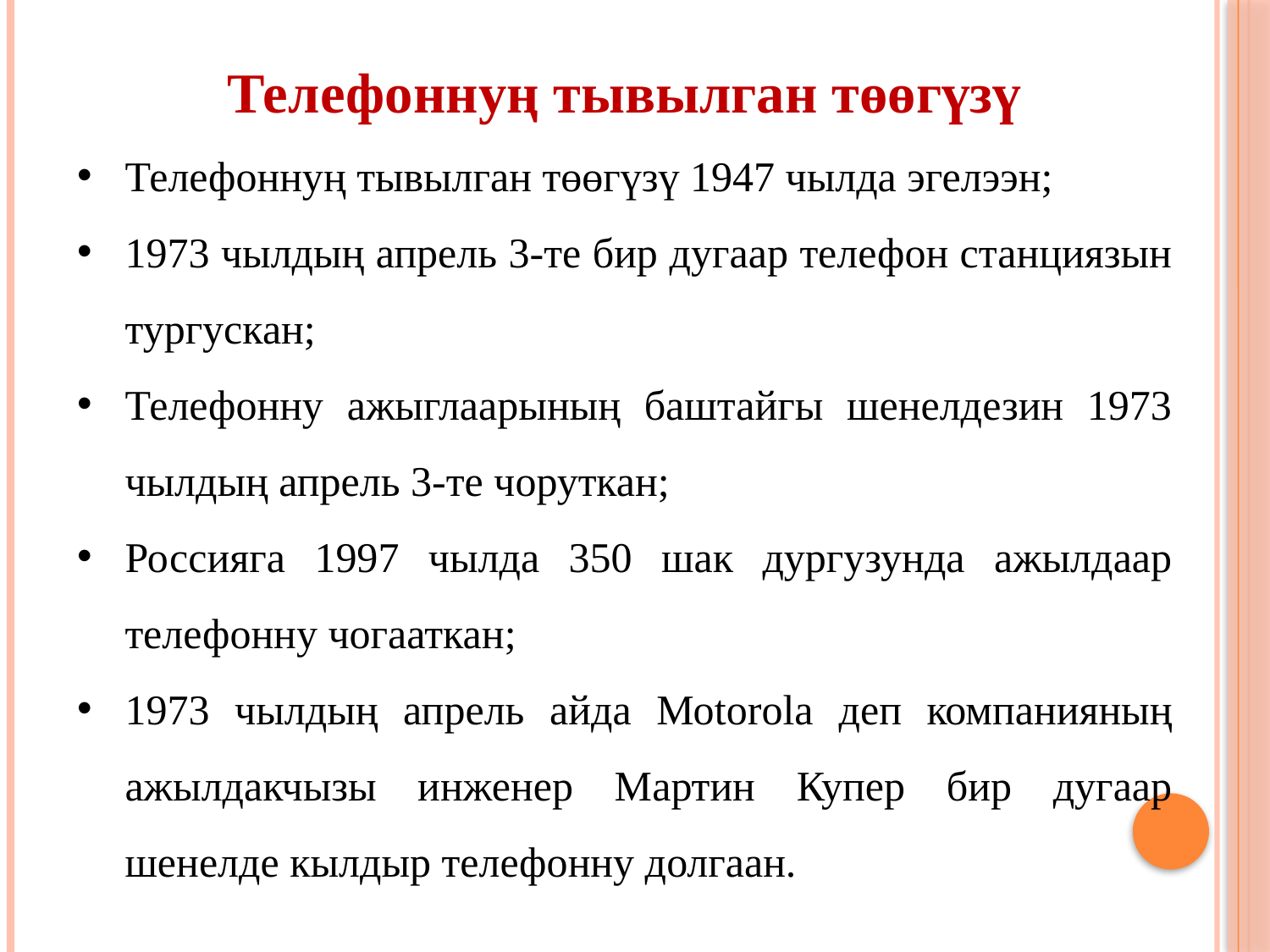

Телефоннуң тывылган төөгүзү
Телефоннуң тывылган төөгүзү 1947 чылда эгелээн;
1973 чылдың апрель 3-те бир дугаар телефон станциязын тургускан;
Телефонну ажыглаарының баштайгы шенелдезин 1973 чылдың апрель 3-те чоруткан;
Россияга 1997 чылда 350 шак дургузунда ажылдаар телефонну чогааткан;
1973 чылдың апрель айда Моtorola деп компанияның ажылдакчызы инженер Мартин Купер бир дугаар шенелде кылдыр телефонну долгаан.